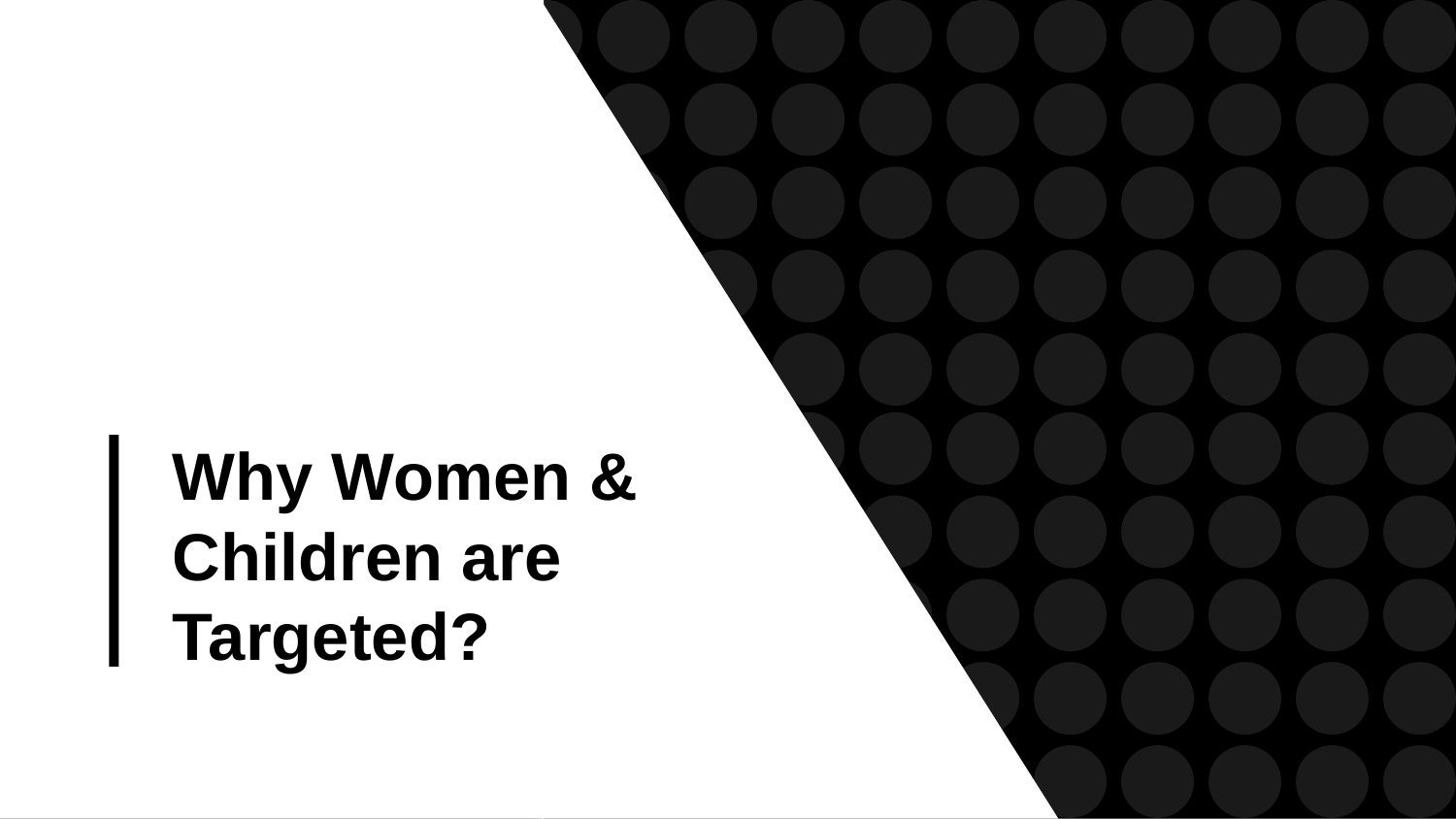

# Why Women & Children are Targeted?